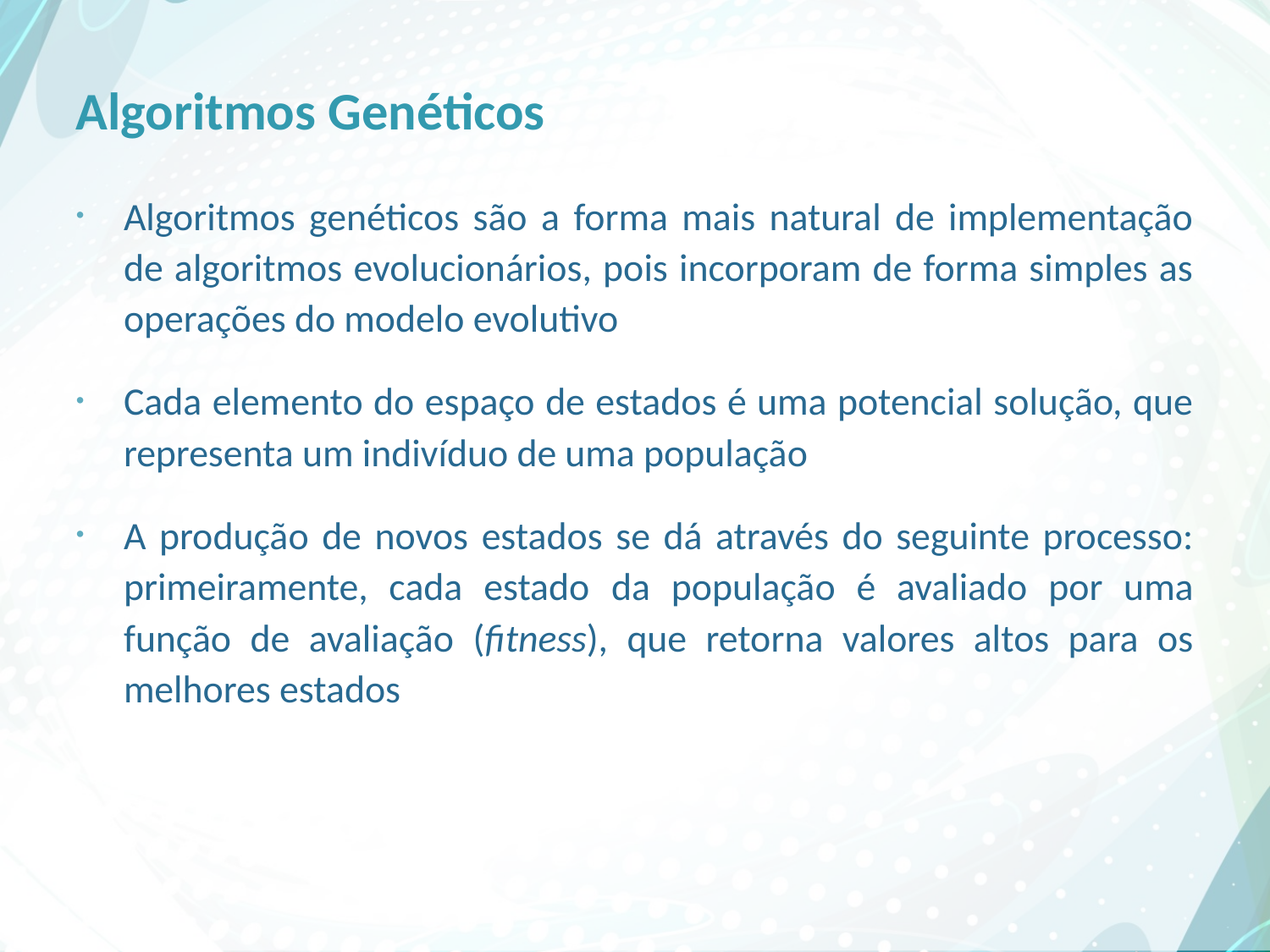

# Algoritmos Genéticos
Algoritmos genéticos são a forma mais natural de implementação de algoritmos evolucionários, pois incorporam de forma simples as operações do modelo evolutivo
Cada elemento do espaço de estados é uma potencial solução, que representa um indivíduo de uma população
A produção de novos estados se dá através do seguinte processo: primeiramente, cada estado da população é avaliado por uma função de avaliação (fitness), que retorna valores altos para os melhores estados

16